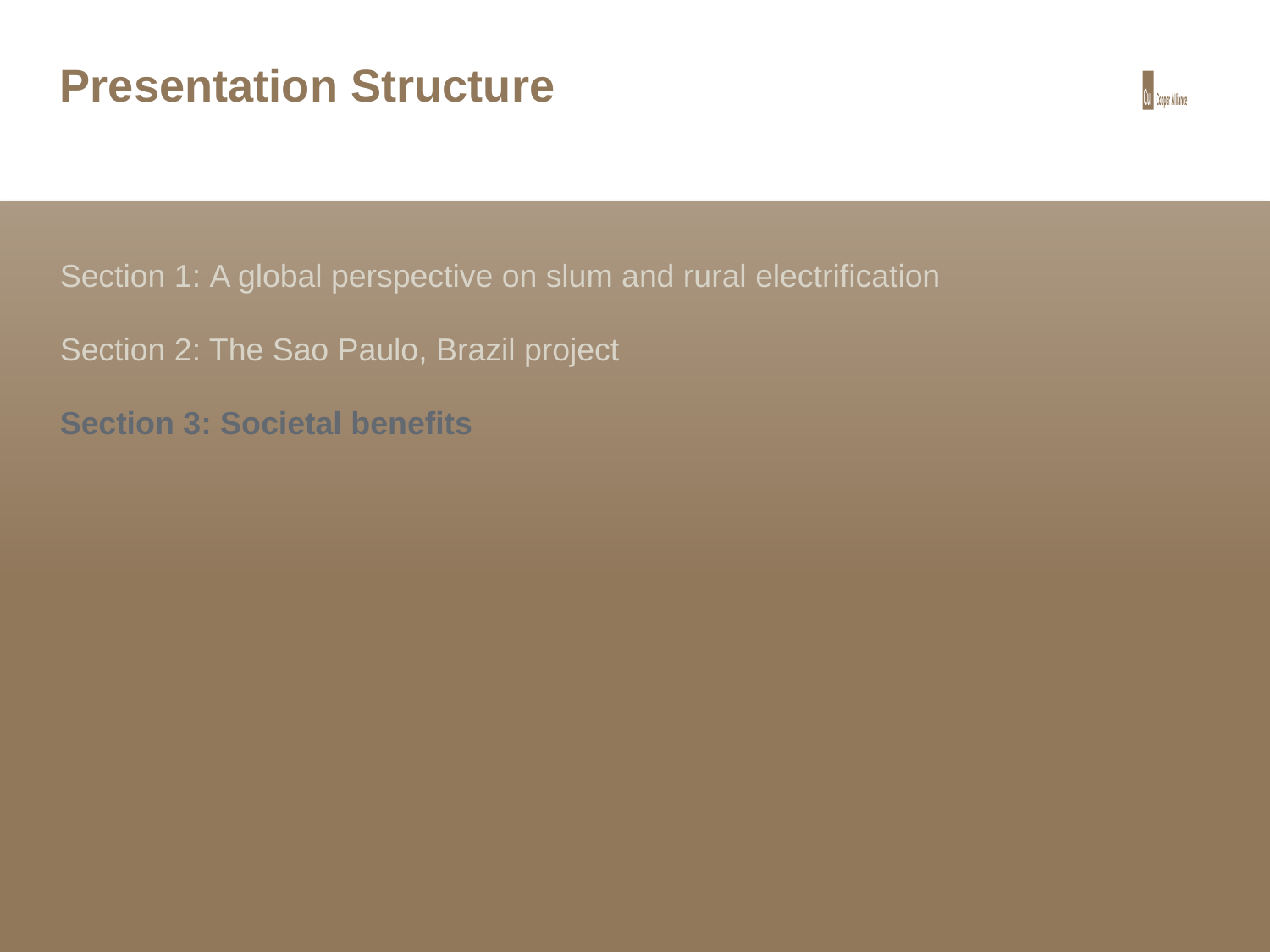

27
The Societal Benefits of Copper_World Electrification_6 September 2012
# Presentation Structure
Section 1: A global perspective on slum and rural electrification
Section 2: The Sao Paulo, Brazil project
Section 3: Societal benefits